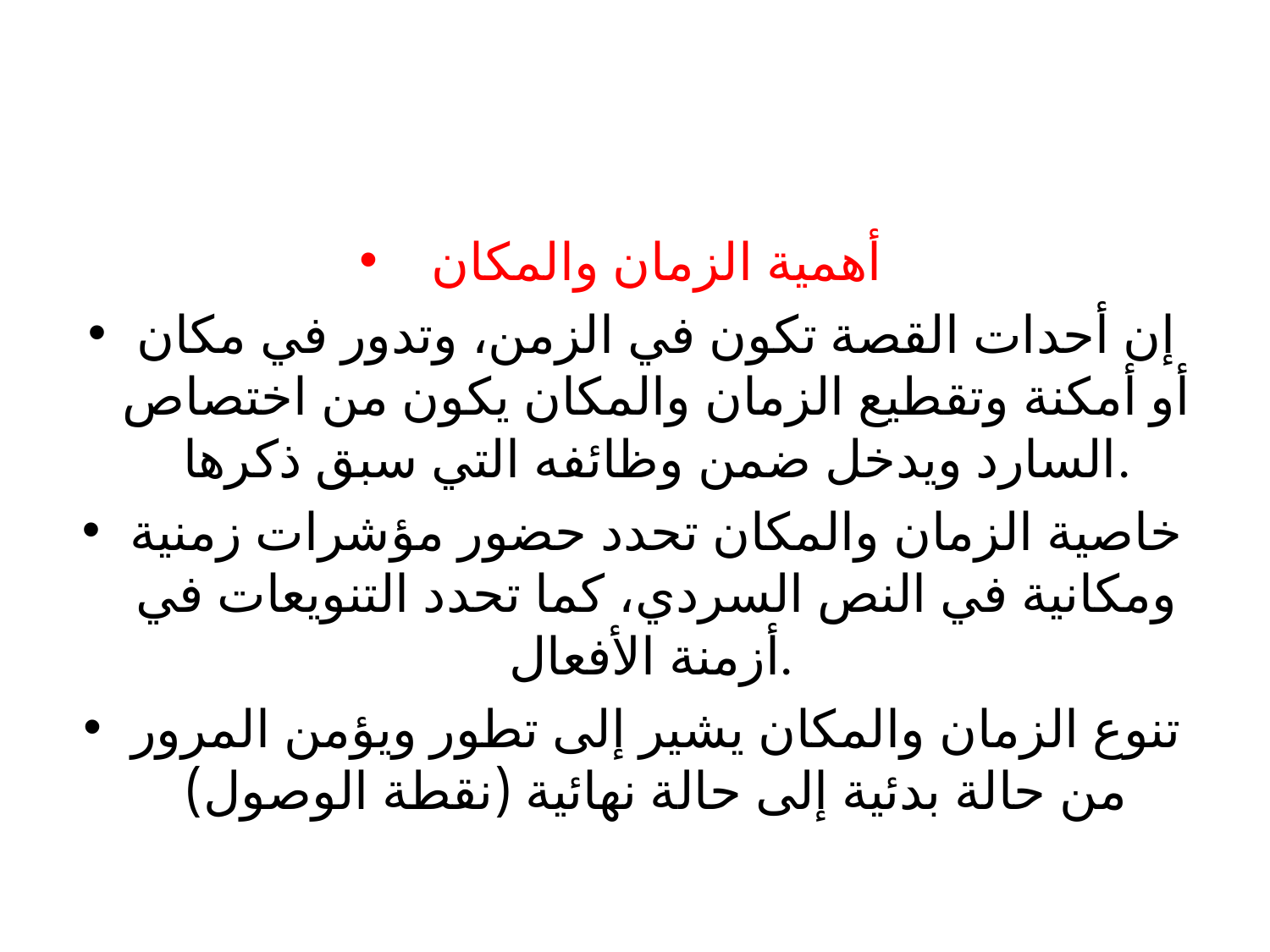

#
أهمية الزمان والمكان
إن أحدات القصة تكون في الزمن، وتدور في مكان أو أمكنة وتقطيع الزمان والمكان يكون من اختصاص السارد ويدخل ضمن وظائفه التي سبق ذكرها.
خاصية الزمان والمكان تحدد حضور مؤشرات زمنية ومكانية في النص السردي، كما تحدد التنويعات في أزمنة الأفعال.
تنوع الزمان والمكان يشير إلى تطور ويؤمن المرور من حالة بدئية إلى حالة نهائية (نقطة الوصول)